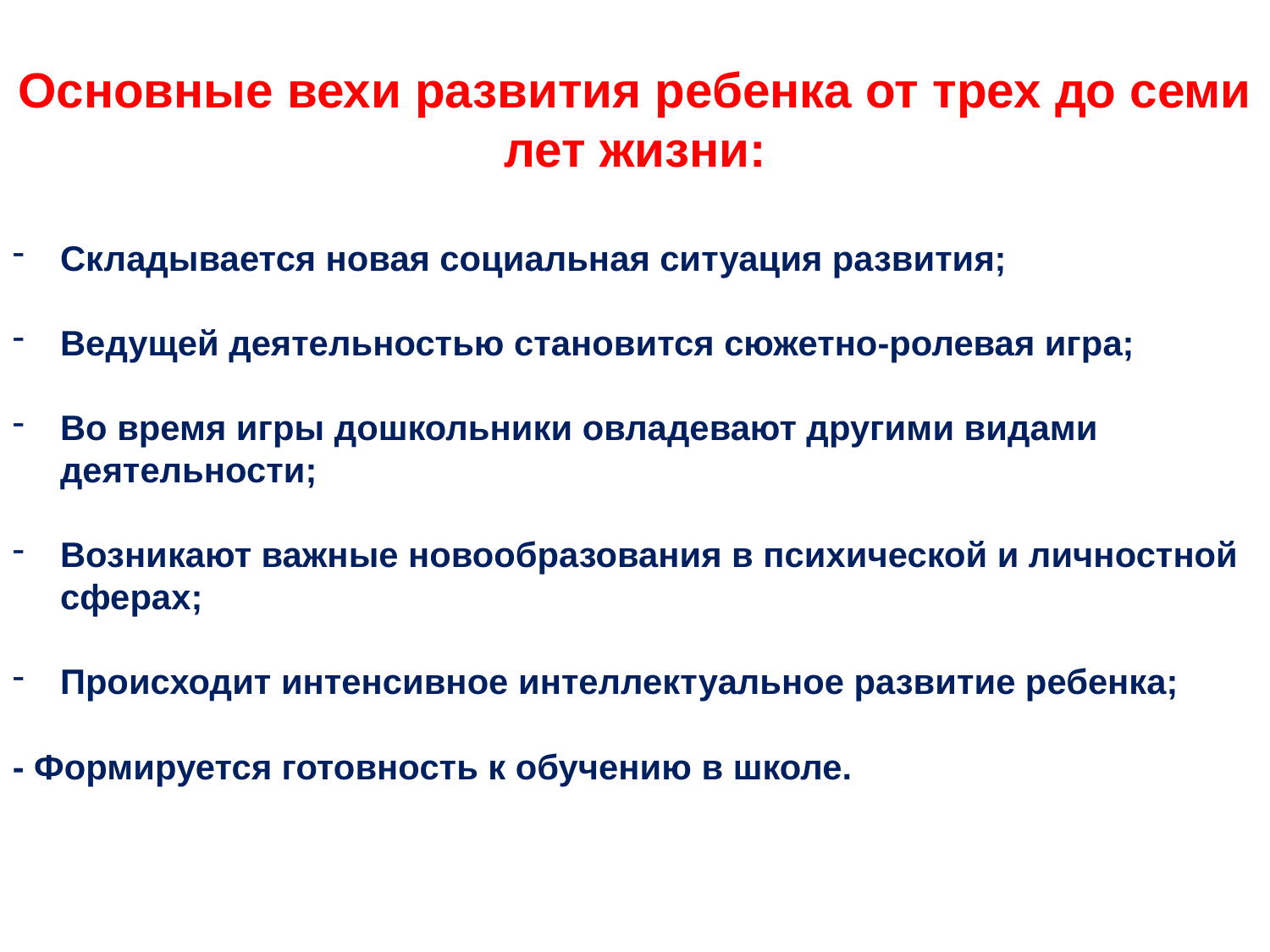

Основные вехи развития ребенка от трех до семи лет жизни:

Складывается новая социальная ситуация развития;

Ведущей деятельностью становится сюжетно-ролевая игра;

Во время игры дошкольники овладевают другими видами деятельности;

Возникают важные новообразования в психической и личностной сферах;

Происходит интенсивное интеллектуальное развитие ребенка;

- Формируется готовность к обучению в школе.